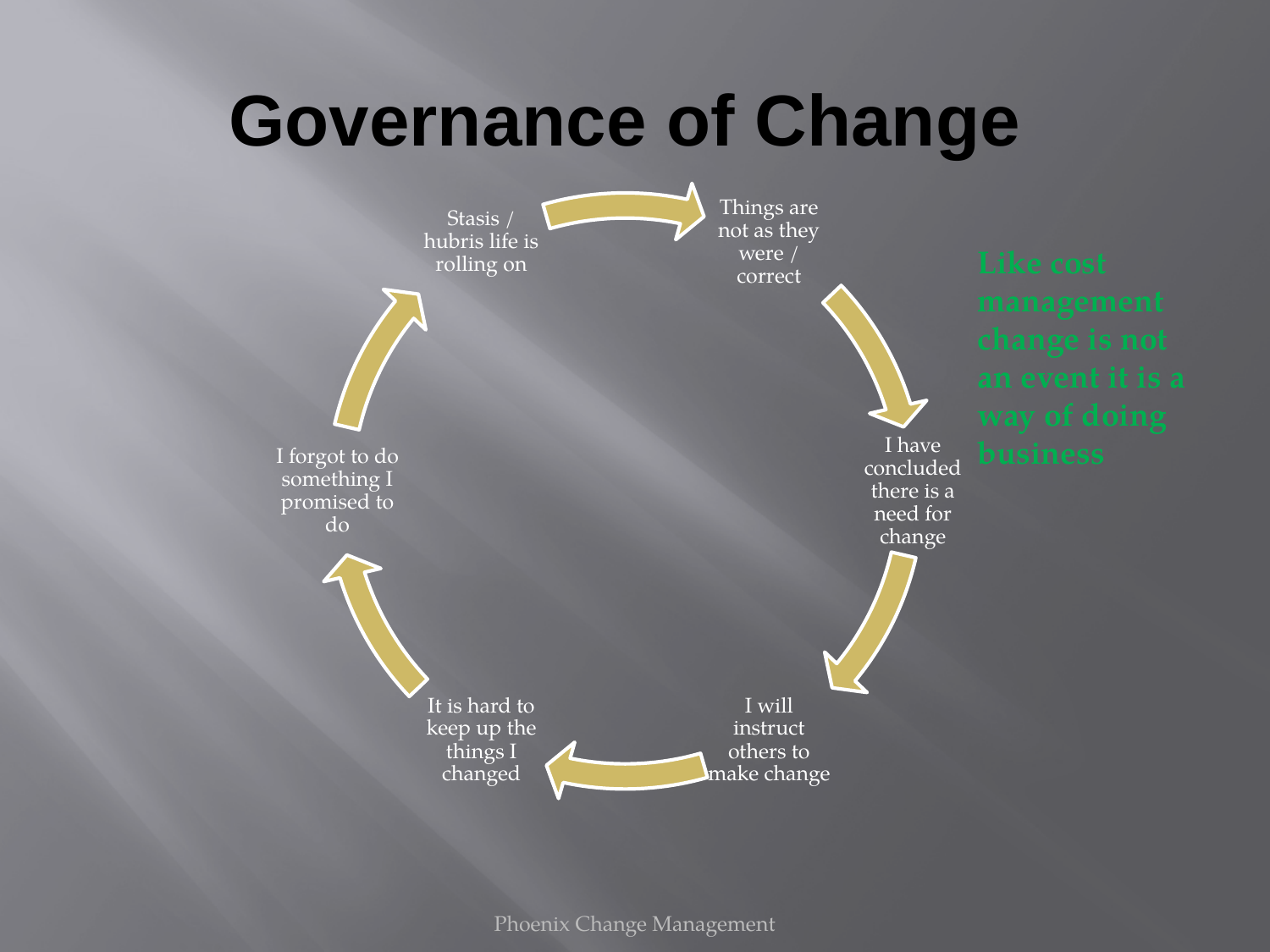

# Governance of Change
Things are not as they were / correct
I have concluded there is a need for change
I will instruct others to make change
It is hard to keep up the things I changed
I forgot to do something I promised to do
Stasis / hubris life is rolling on
Like cost management change is not an event it is a way of doing business
Phoenix Change Management